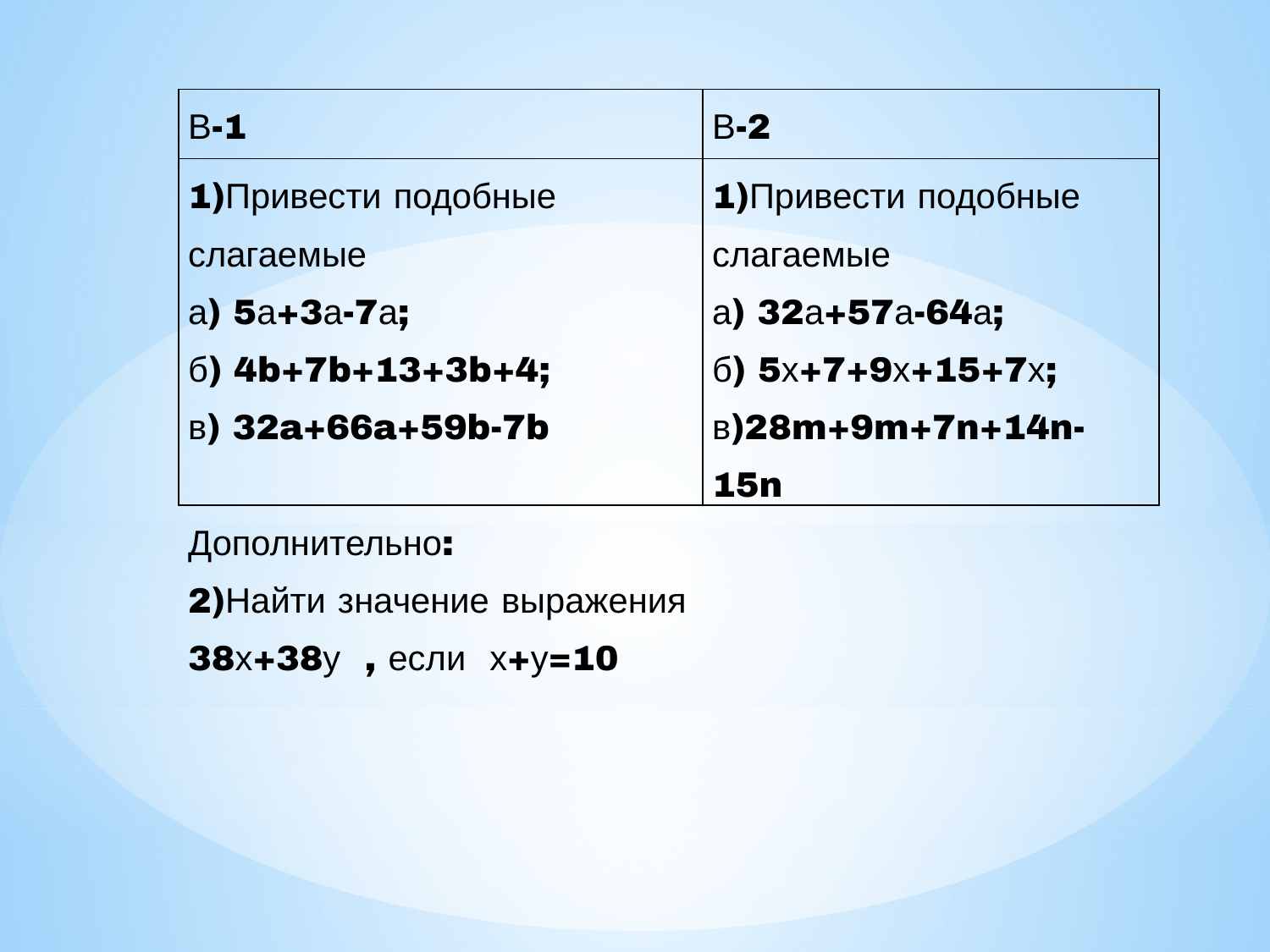

| В-1 | В-2 |
| --- | --- |
| 1)Привести подобные слагаемые а) 5а+3а-7а; б) 4b+7b+13+3b+4; в) 32a+66a+59b-7b | 1)Привести подобные слагаемые а) 32а+57а-64а; б) 5х+7+9х+15+7х; в)28m+9m+7n+14n-15n |
| Дополнительно: 2)Найти значение выражения 38х+38у , если х+у=10 |  |